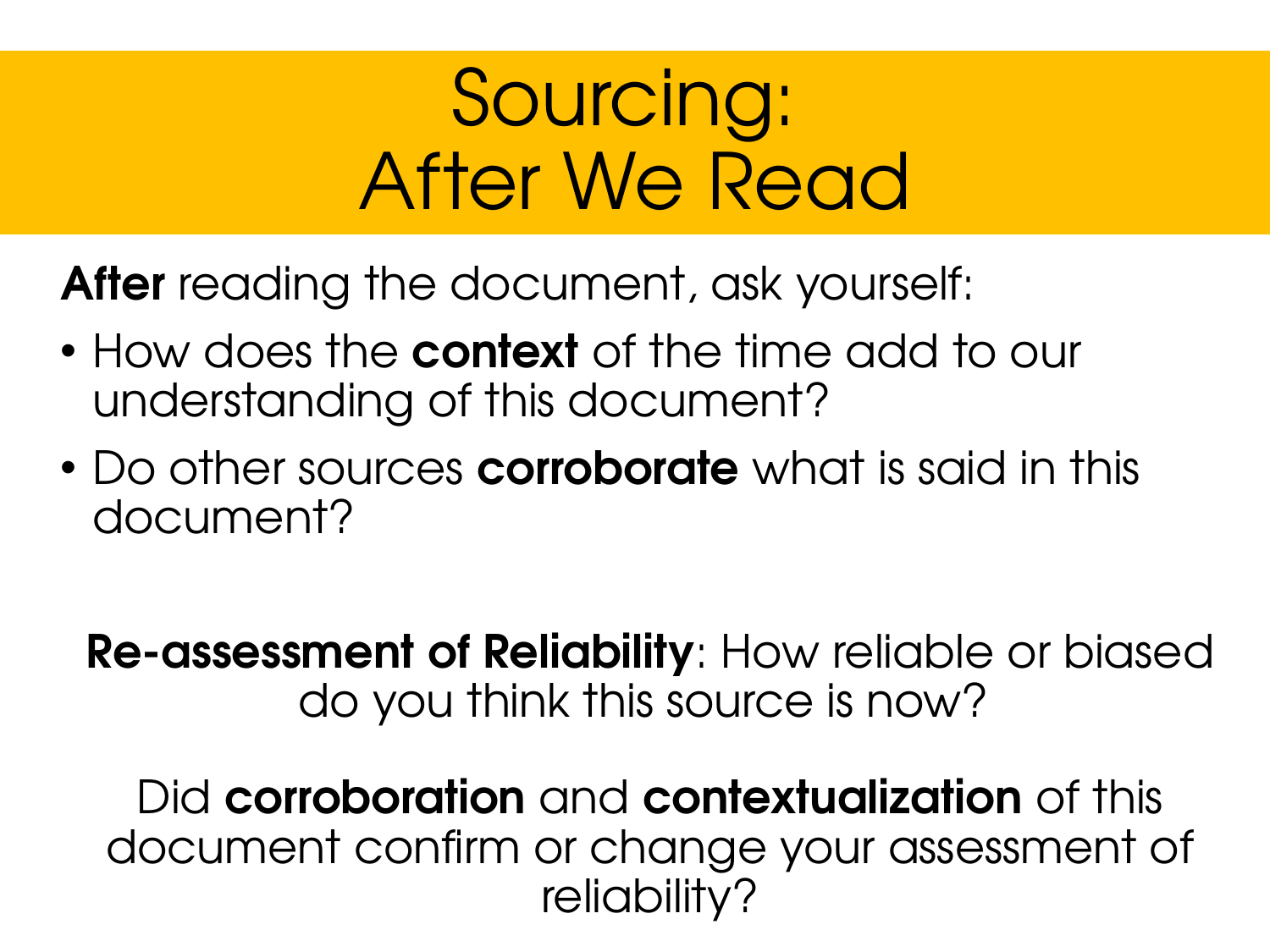

Sourcing:
After We Read
After reading the document, ask yourself:
How does the context of the time add to our understanding of this document?
Do other sources corroborate what is said in this document?

Re-assessment of Reliability: How reliable or biased do you think this source is now?

Did corroboration and contextualization of this document confirm or change your assessment of reliability?